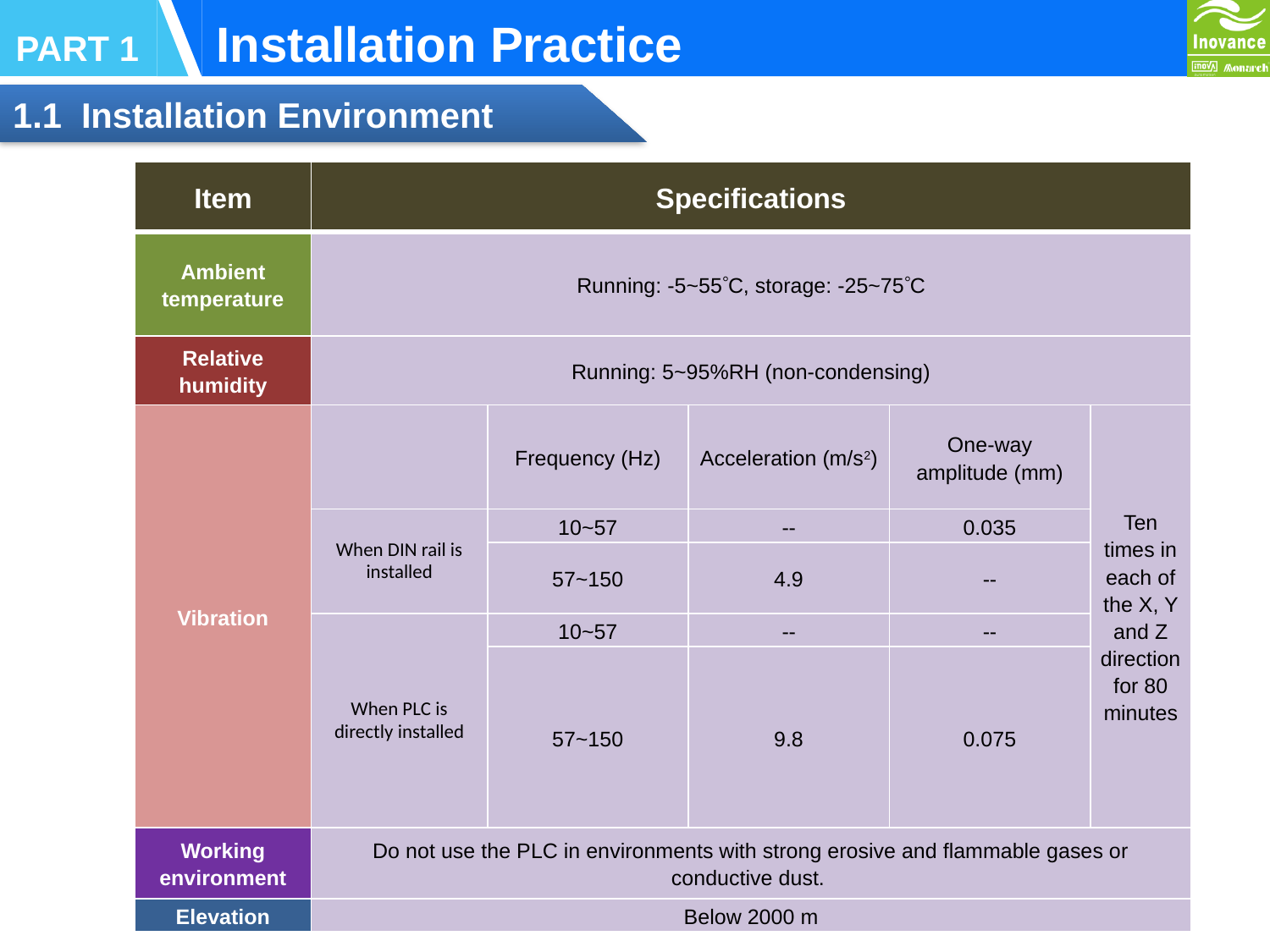

Installation Practice
PART 1

1.1  Installation Environment
| Item | Specifications |  |  |  |  |
| --- | --- | --- | --- | --- | --- |
| Ambient temperature | Running: -5~55°C, storage: -25~75°C |  |  |  |  |
| Relative humidity | Running: 5~95%RH (non-condensing) |  |  |  |  |
| Vibration |  | Frequency (Hz) | Acceleration (m/s2) | One-way amplitude (mm) | Ten times in each of the X, Y and Z direction for 80 minutes |
|  | When DIN rail is installed | 10~57 | -- | 0.035 |  |
|  |  | 57~150 | 4.9 | -- |  |
|  | When PLC is directly installed | 10~57 | -- | -- |  |
|  |  | 57~150 | 9.8 | 0.075 |  |
| Working environment | Do not use the PLC in environments with strong erosive and flammable gases or conductive dust. |  |  |  |  |
| Elevation | Below 2000 m |  |  |  |  |